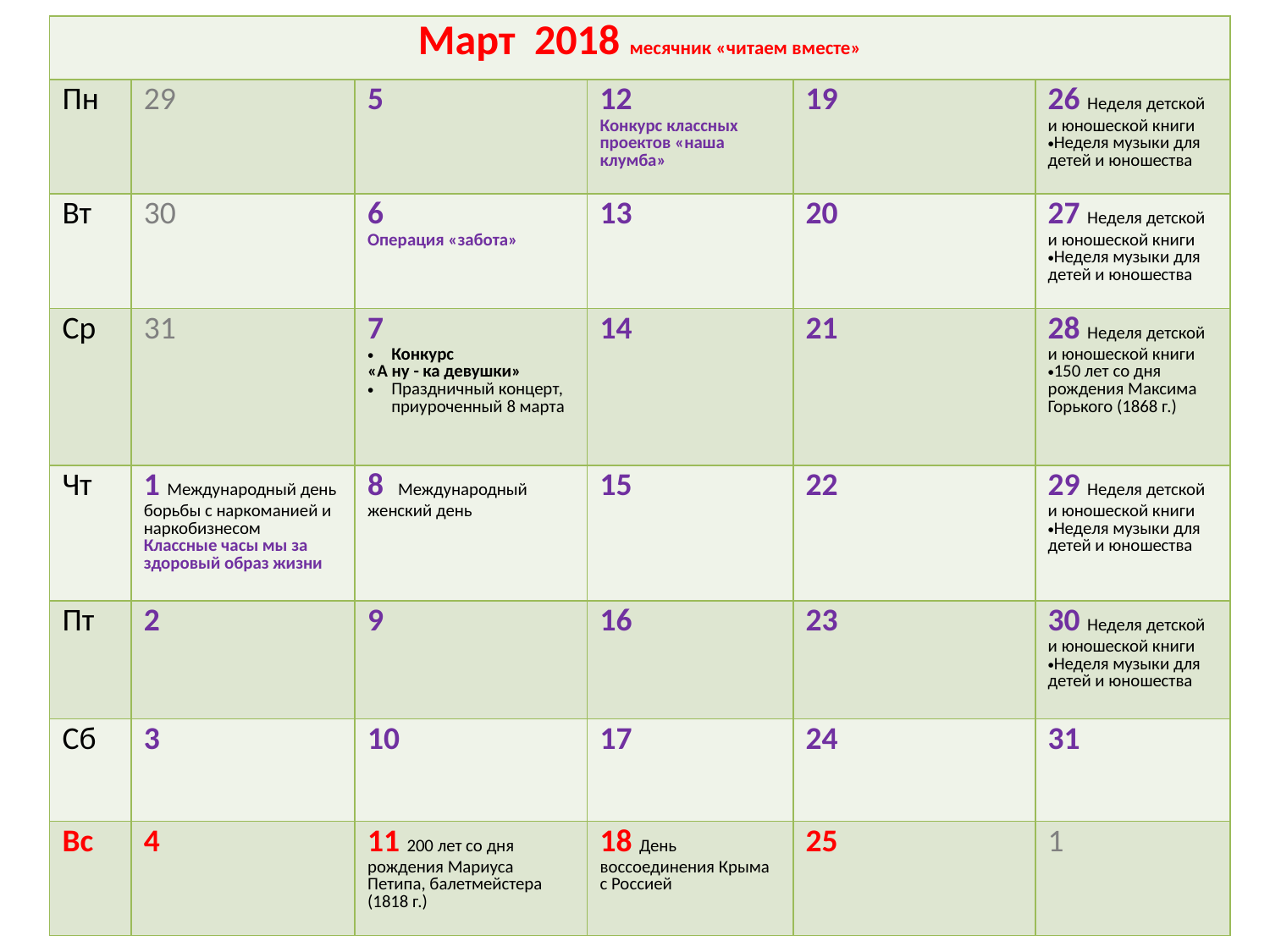

| Март 2018 месячник «читаем вместе» |  |  |  |  |  |
| --- | --- | --- | --- | --- | --- |
| Пн | 29 | 5 | 12 Конкурс классных проектов «наша клумба» | 19 | 26 Неделя детской и юношеской книги  Неделя музыки для детей и юношества |
| Вт | 30 | 6 Операция «забота» | 13 | 20 | 27 Неделя детской и юношеской книги  Неделя музыки для детей и юношества |
| Ср | 31 | 7 Конкурс «А ну - ка девушки» Праздничный концерт, приуроченный 8 марта | 14 | 21 | 28 Неделя детской и юношеской книги  150 лет со дня рождения Максима Горького (1868 г.) |
| Чт | 1 Международный день борьбы с наркоманией и наркобизнесом Классные часы мы за здоровый образ жизни | 8 Международный женский день | 15 | 22 | 29 Неделя детской и юношеской книги  Неделя музыки для детей и юношества |
| Пт | 2 | 9 | 16 | 23 | 30 Неделя детской и юношеской книги  Неделя музыки для детей и юношества |
| Сб | 3 | 10 | 17 | 24 | 31 |
| Вс | 4 | 11 200 лет со дня рождения Мариуса Петипа, балетмейстера (1818 г.) | 18 День воссоединения Крыма с Россией | 25 | 1 |